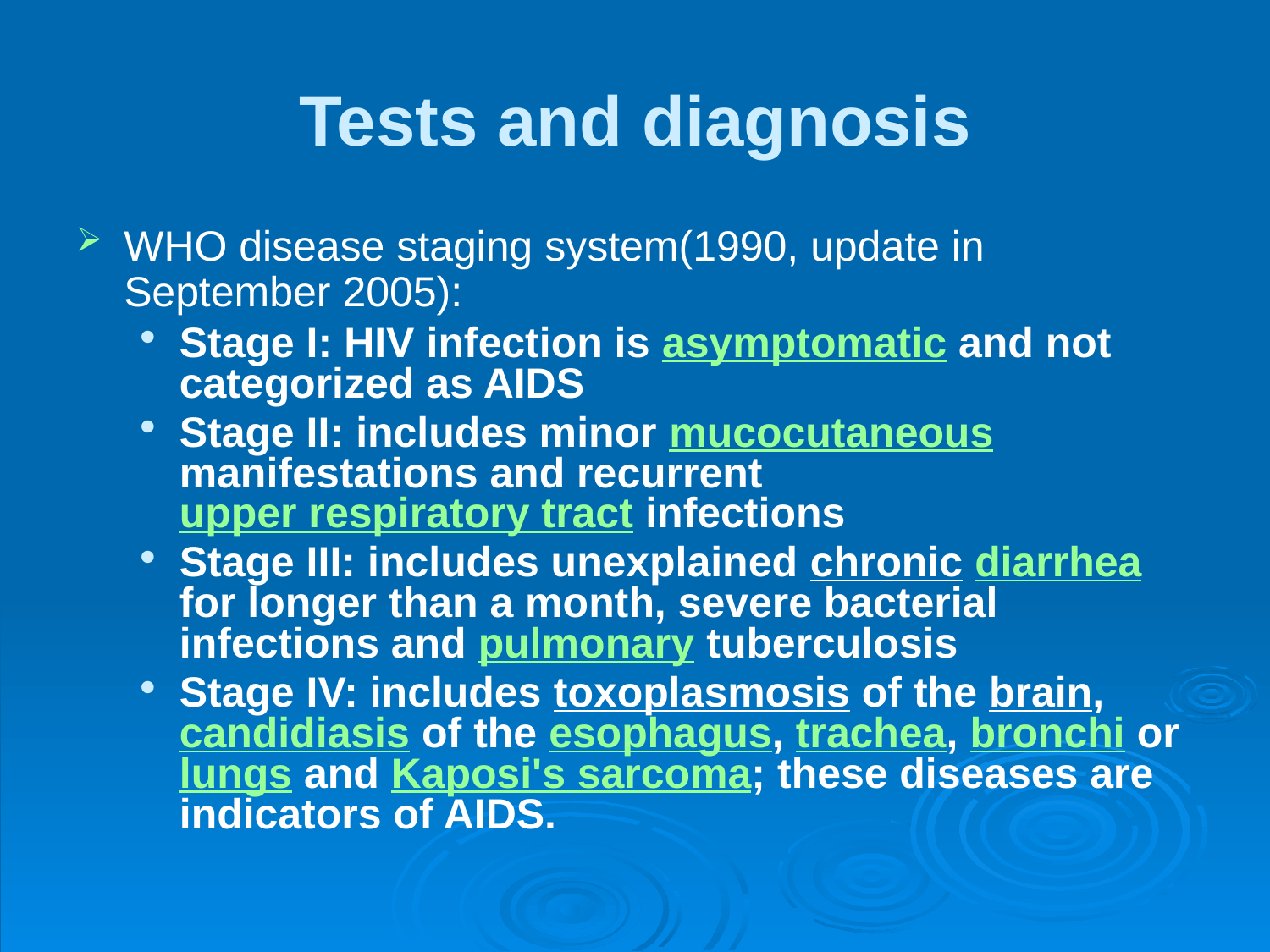

# Tests and diagnosis
WHO disease staging system(1990, update in September 2005):
Stage I: HIV infection is asymptomatic and not categorized as AIDS
Stage II: includes minor mucocutaneous manifestations and recurrent upper respiratory tract infections
Stage III: includes unexplained chronic diarrhea for longer than a month, severe bacterial infections and pulmonary tuberculosis
Stage IV: includes toxoplasmosis of the brain, candidiasis of the esophagus, trachea, bronchi or lungs and Kaposi's sarcoma; these diseases are indicators of AIDS.